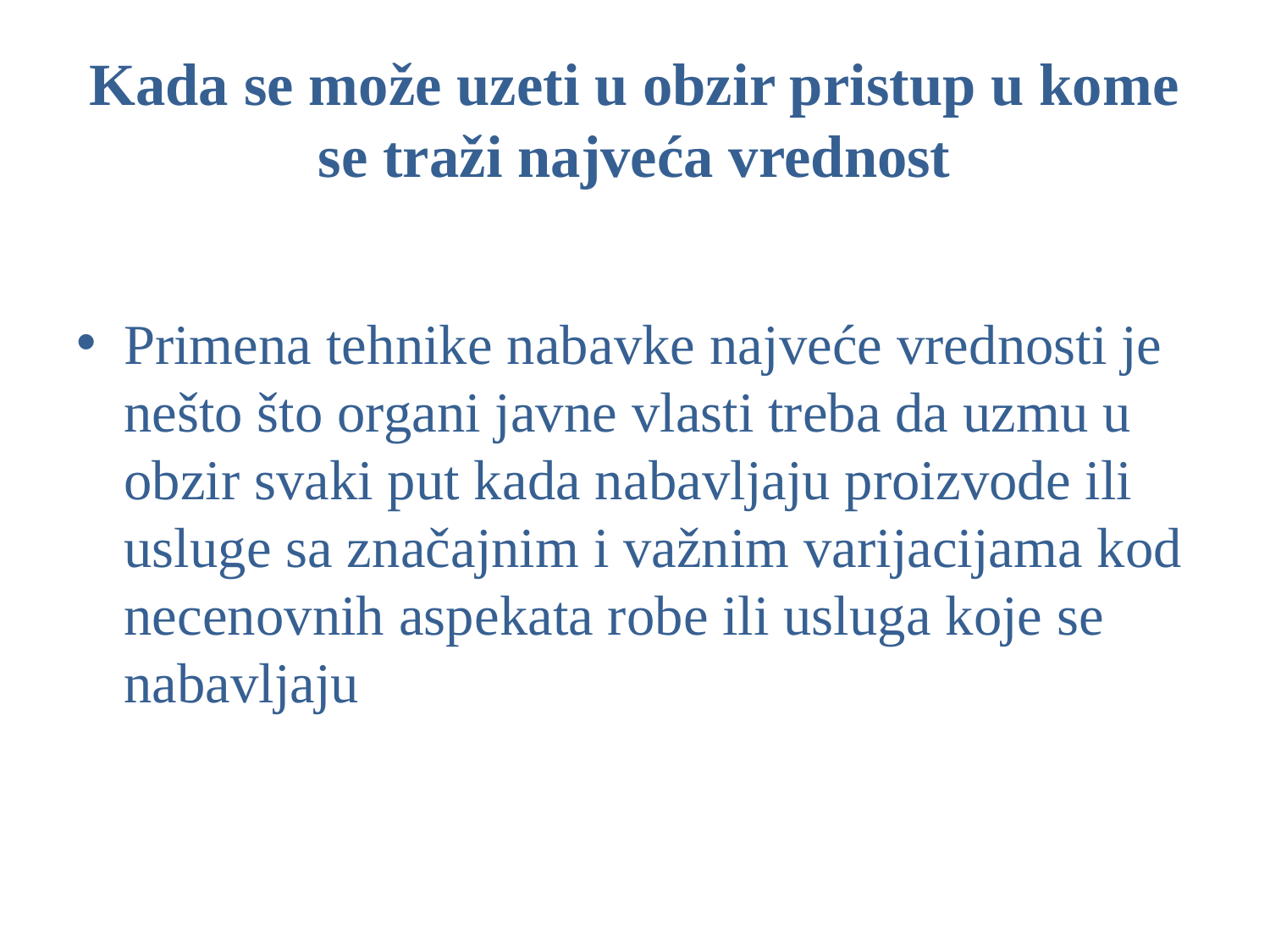

# Kada se može uzeti u obzir pristup u kome se traži najveća vrednost

Primena tehnike nabavke najveće vrednosti je nešto što organi javne vlasti treba da uzmu u obzir svaki put kada nabavljaju proizvode ili usluge sa značajnim i važnim varijacijama kod necenovnih aspekata robe ili usluga koje se nabavljaju
27